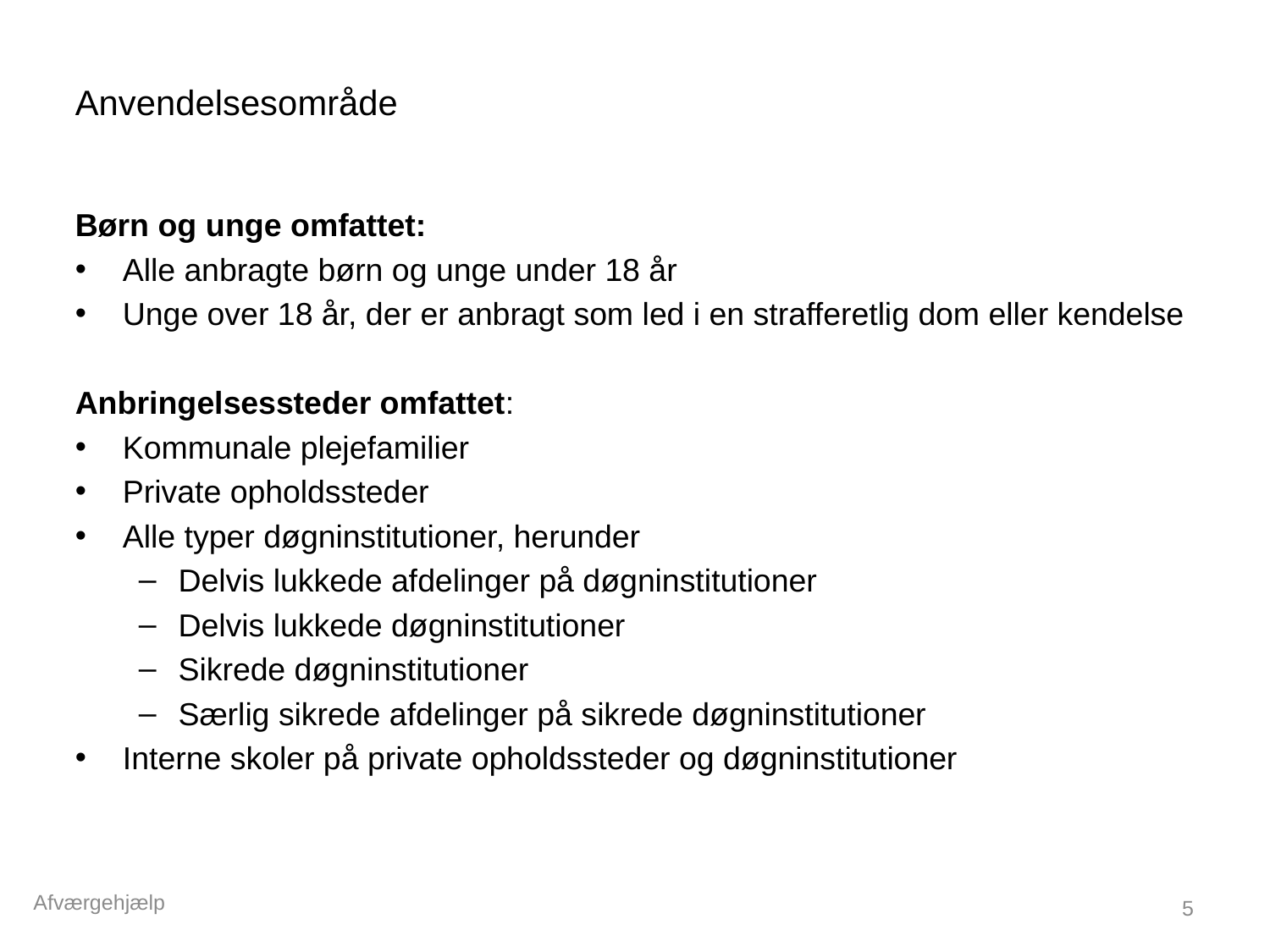

# Anvendelsesområde
Børn og unge omfattet:
Alle anbragte børn og unge under 18 år
Unge over 18 år, der er anbragt som led i en strafferetlig dom eller kendelse

Anbringelsessteder omfattet:
Kommunale plejefamilier
Private opholdssteder
Alle typer døgninstitutioner, herunder
Delvis lukkede afdelinger på døgninstitutioner
Delvis lukkede døgninstitutioner
Sikrede døgninstitutioner
Særlig sikrede afdelinger på sikrede døgninstitutioner
Interne skoler på private opholdssteder og døgninstitutioner

Afværgehjælp
5